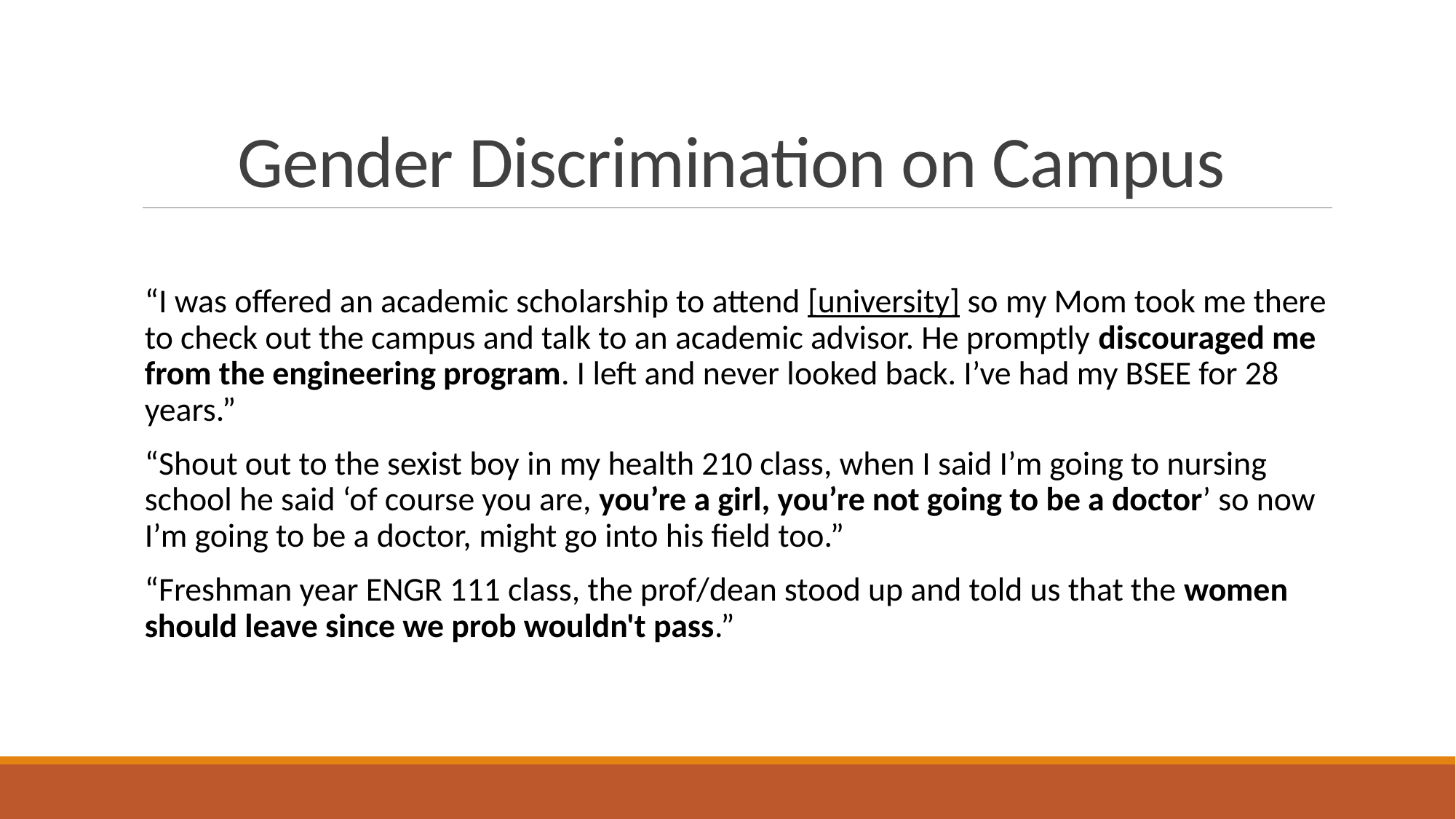

# Gender Discrimination on Campus

“I was offered an academic scholarship to attend [university] so my Mom took me there to check out the campus and talk to an academic advisor. He promptly discouraged me from the engineering program. I left and never looked back. I’ve had my BSEE for 28 years.”
“Shout out to the sexist boy in my health 210 class, when I said I’m going to nursing school he said ‘of course you are, you’re a girl, you’re not going to be a doctor’ so now I’m going to be a doctor, might go into his field too.”
“Freshman year ENGR 111 class, the prof/dean stood up and told us that the women should leave since we prob wouldn't pass.”